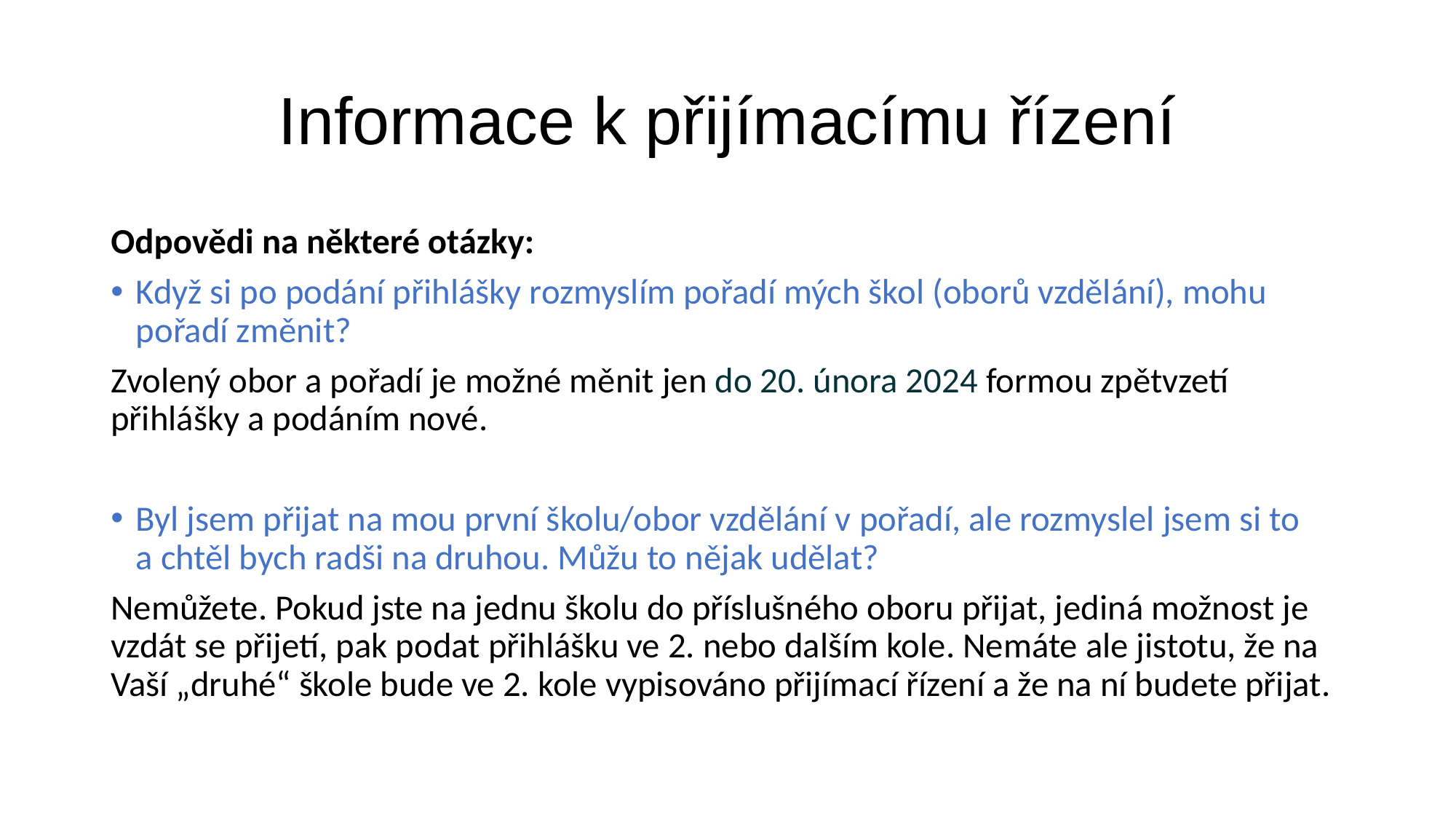

# Informace k přijímacímu řízení
Odpovědi na některé otázky:
Když si po podání přihlášky rozmyslím pořadí mých škol (oborů vzdělání), mohu pořadí změnit?
Zvolený obor a pořadí je možné měnit jen do 20. února 2024 formou zpětvzetí přihlášky a podáním nové.

Byl jsem přijat na mou první školu/obor vzdělání v pořadí, ale rozmyslel jsem si to a chtěl bych radši na druhou. Můžu to nějak udělat?
Nemůžete. Pokud jste na jednu školu do příslušného oboru přijat, jediná možnost je vzdát se přijetí, pak podat přihlášku ve 2. nebo dalším kole. Nemáte ale jistotu, že na Vaší „druhé“ škole bude ve 2. kole vypisováno přijímací řízení a že na ní budete přijat.